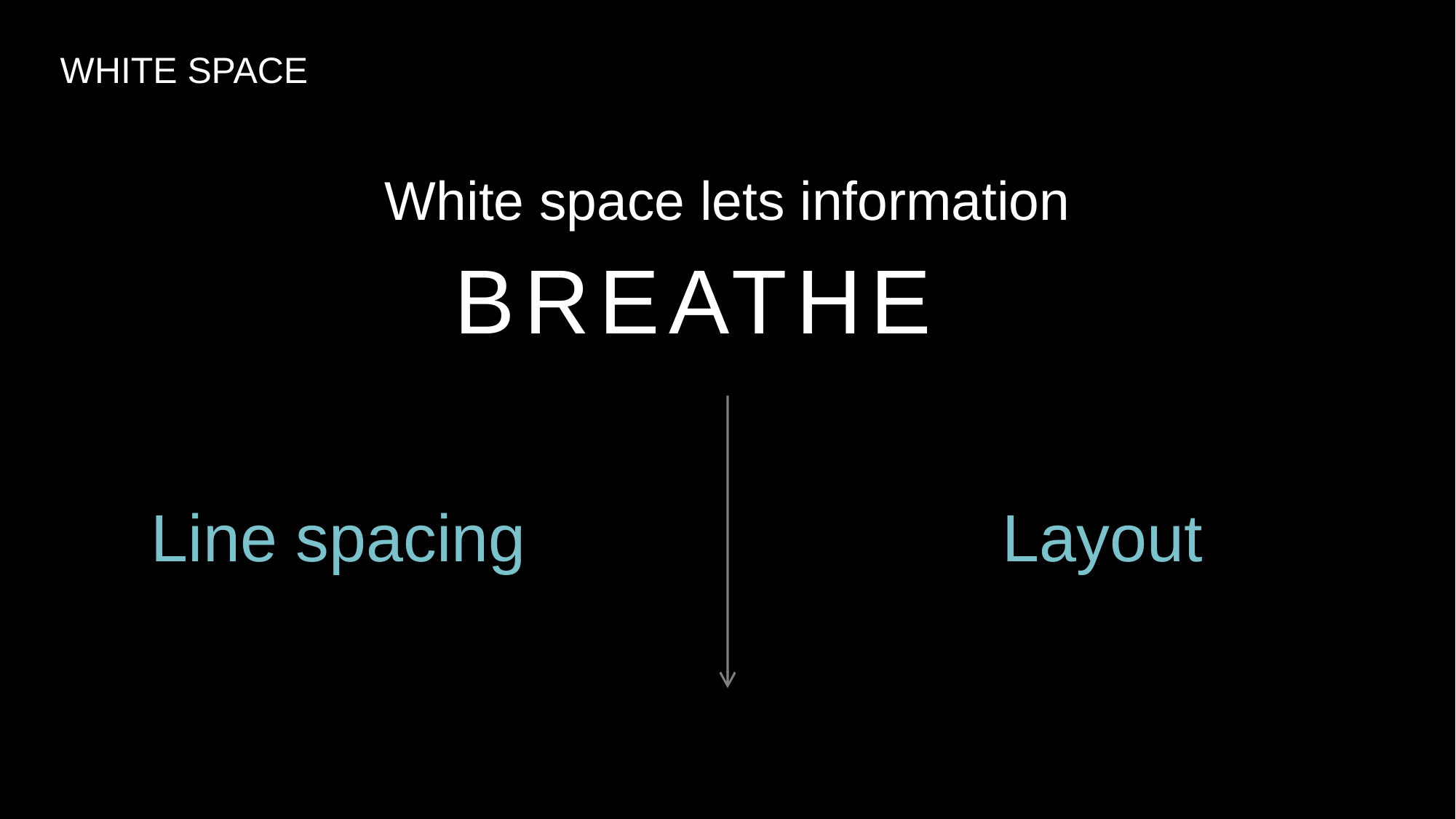

WHITE SPACE
White space lets information
BREATHE.
Line spacing
Layout